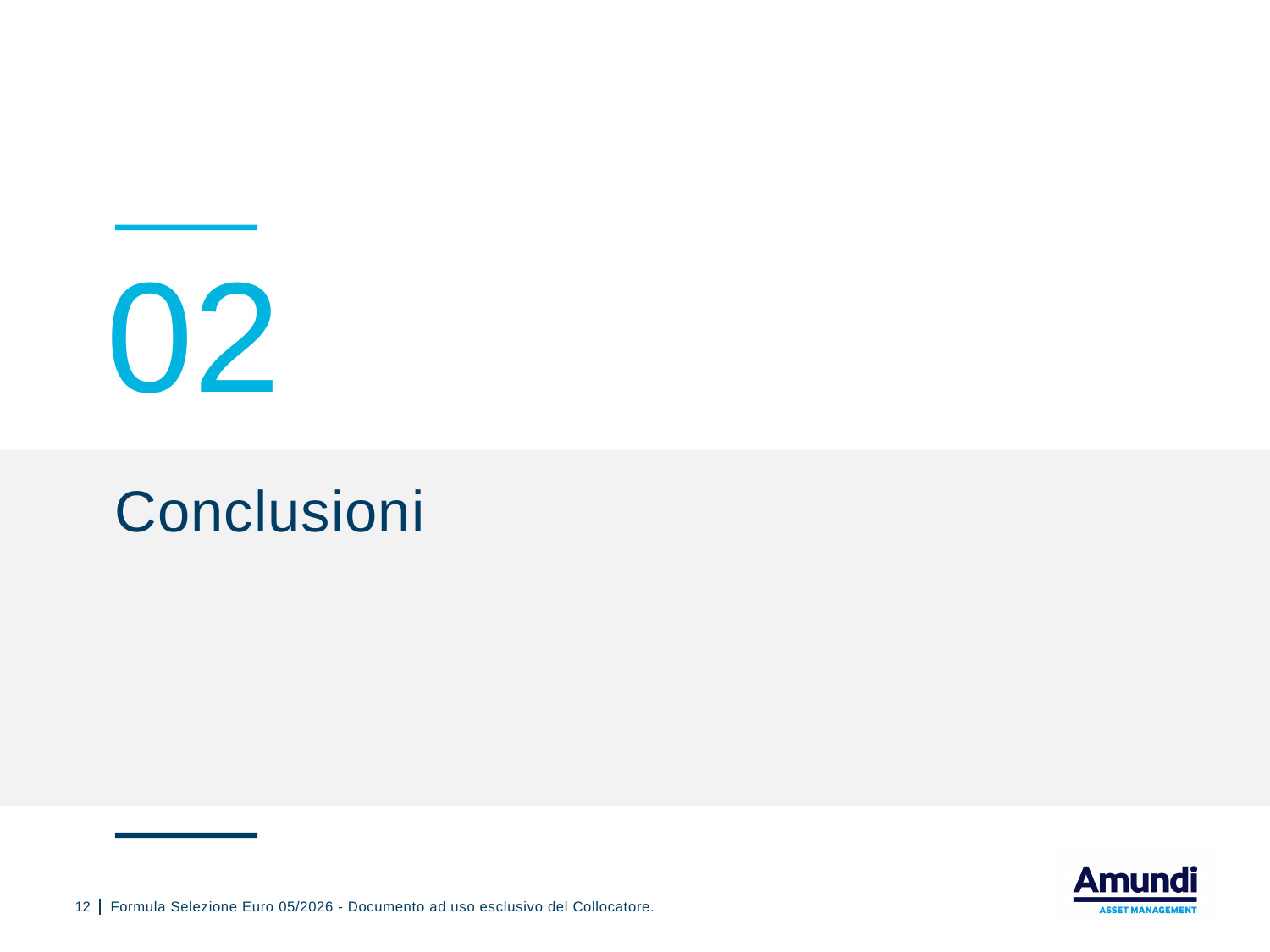

02
# Conclusioni

12
Formula Selezione Euro 05/2026 - Documento ad uso esclusivo del Collocatore.